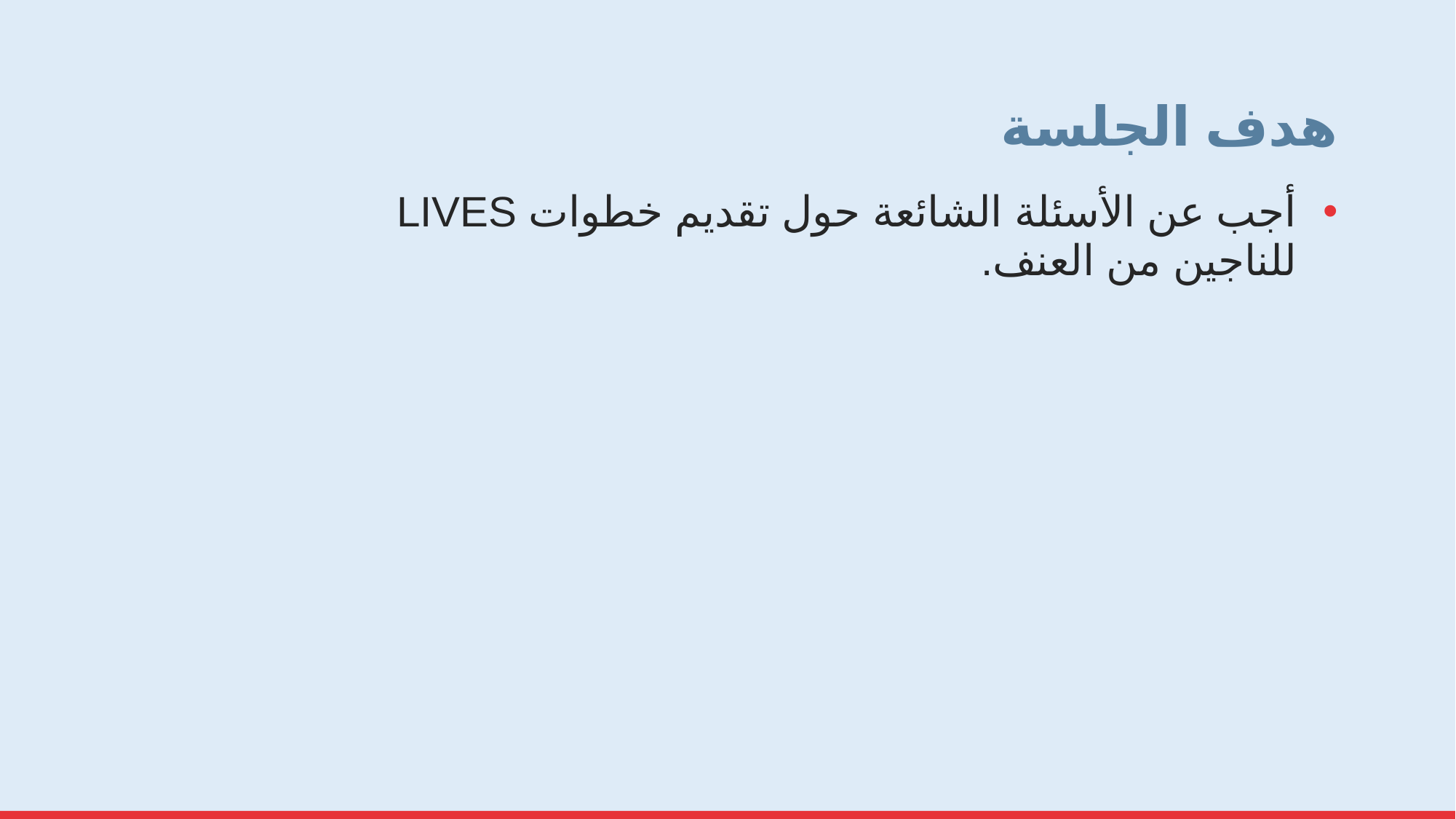

# هدف الجلسة
أجب عن الأسئلة الشائعة حول تقديم خطوات LIVES للناجين من العنف.